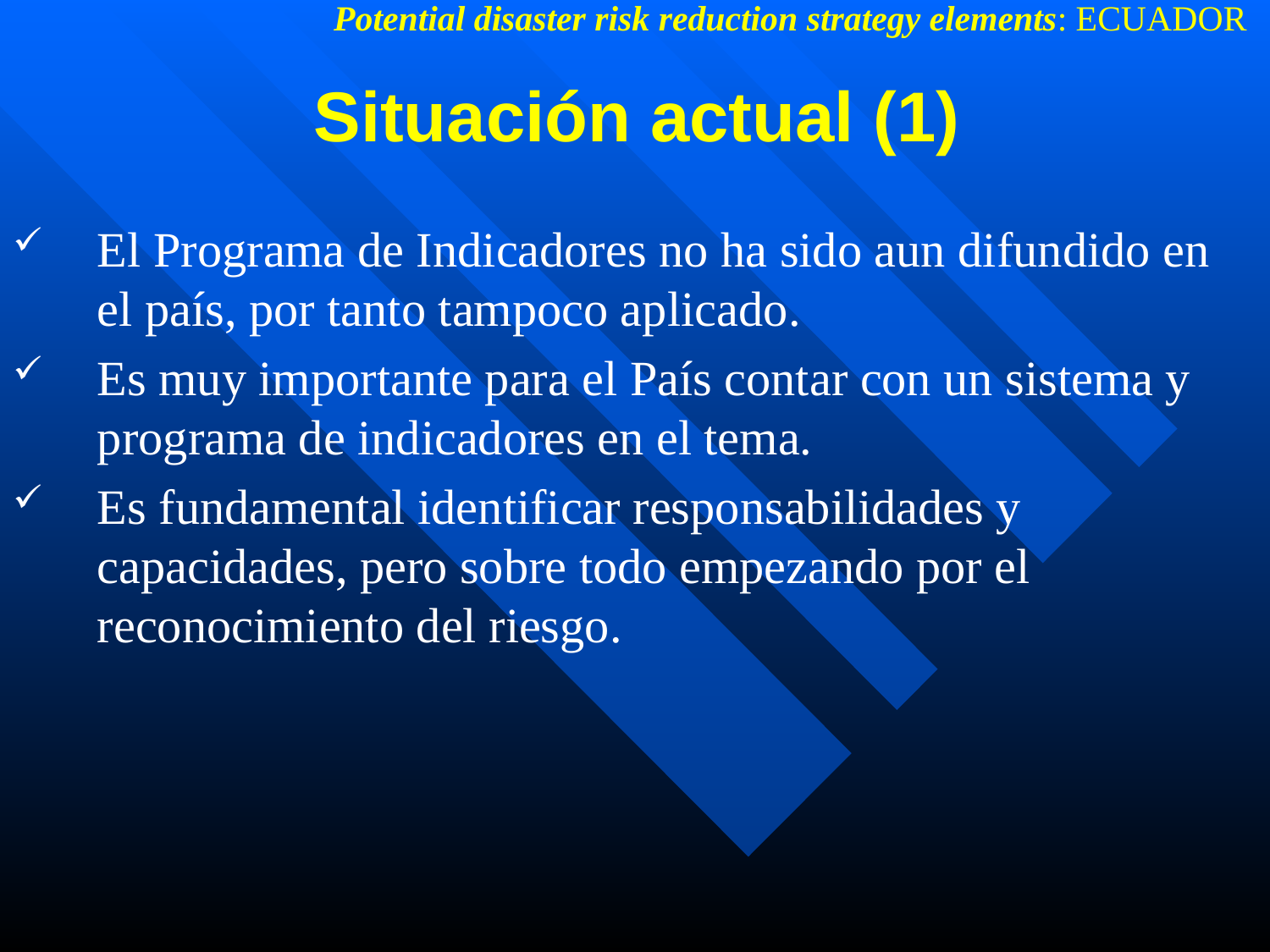

Potential disaster risk reduction strategy elements: ECUADOR
# Situación actual (1)
El Programa de Indicadores no ha sido aun difundido en el país, por tanto tampoco aplicado.
Es muy importante para el País contar con un sistema y programa de indicadores en el tema.
Es fundamental identificar responsabilidades y capacidades, pero sobre todo empezando por el reconocimiento del riesgo.